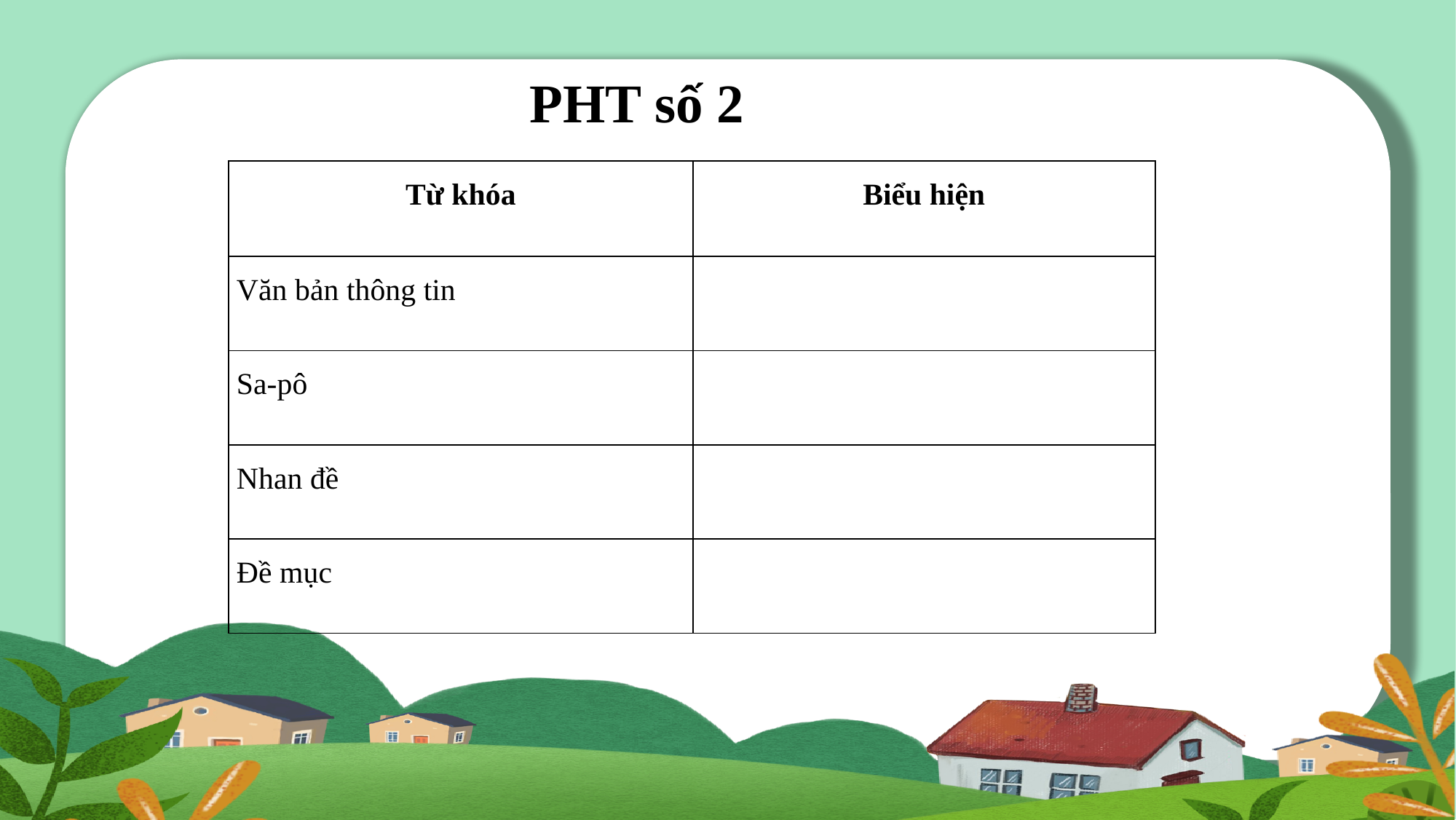

PHT số 2
| Từ khóa | Biểu hiện |
| --- | --- |
| Văn bản thông tin |  |
| Sa-pô |  |
| Nhan đề |  |
| Đề mục |  |